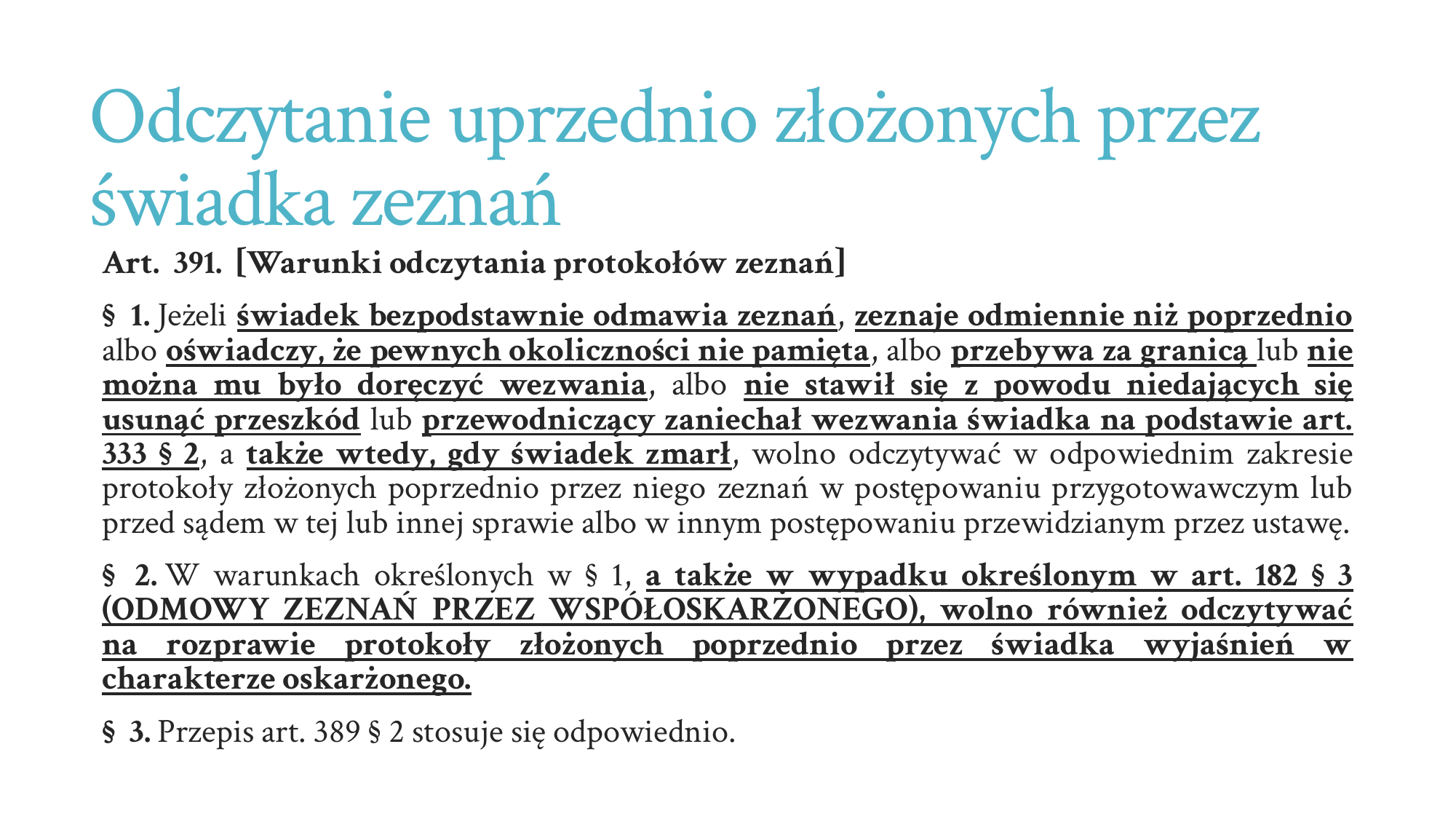

# Odczytanie uprzednio złożonych przez świadka zeznań
Art.  391.  [Warunki odczytania protokołów zeznań]
§  1. Jeżeli świadek bezpodstawnie odmawia zeznań, zeznaje odmiennie niż poprzednio albo oświadczy, że pewnych okoliczności nie pamięta, albo przebywa za granicą lub nie można mu było doręczyć wezwania, albo nie stawił się z powodu niedających się usunąć przeszkód lub przewodniczący zaniechał wezwania świadka na podstawie art. 333 § 2, a także wtedy, gdy świadek zmarł, wolno odczytywać w odpowiednim zakresie protokoły złożonych poprzednio przez niego zeznań w postępowaniu przygotowawczym lub przed sądem w tej lub innej sprawie albo w innym postępowaniu przewidzianym przez ustawę.
§  2. W warunkach określonych w § 1, a także w wypadku określonym w art. 182 § 3 (ODMOWY ZEZNAŃ PRZEZ WSPÓŁOSKARŻONEGO), wolno również odczytywać na rozprawie protokoły złożonych poprzednio przez świadka wyjaśnień w charakterze oskarżonego.
§  3. Przepis art. 389 § 2 stosuje się odpowiednio.